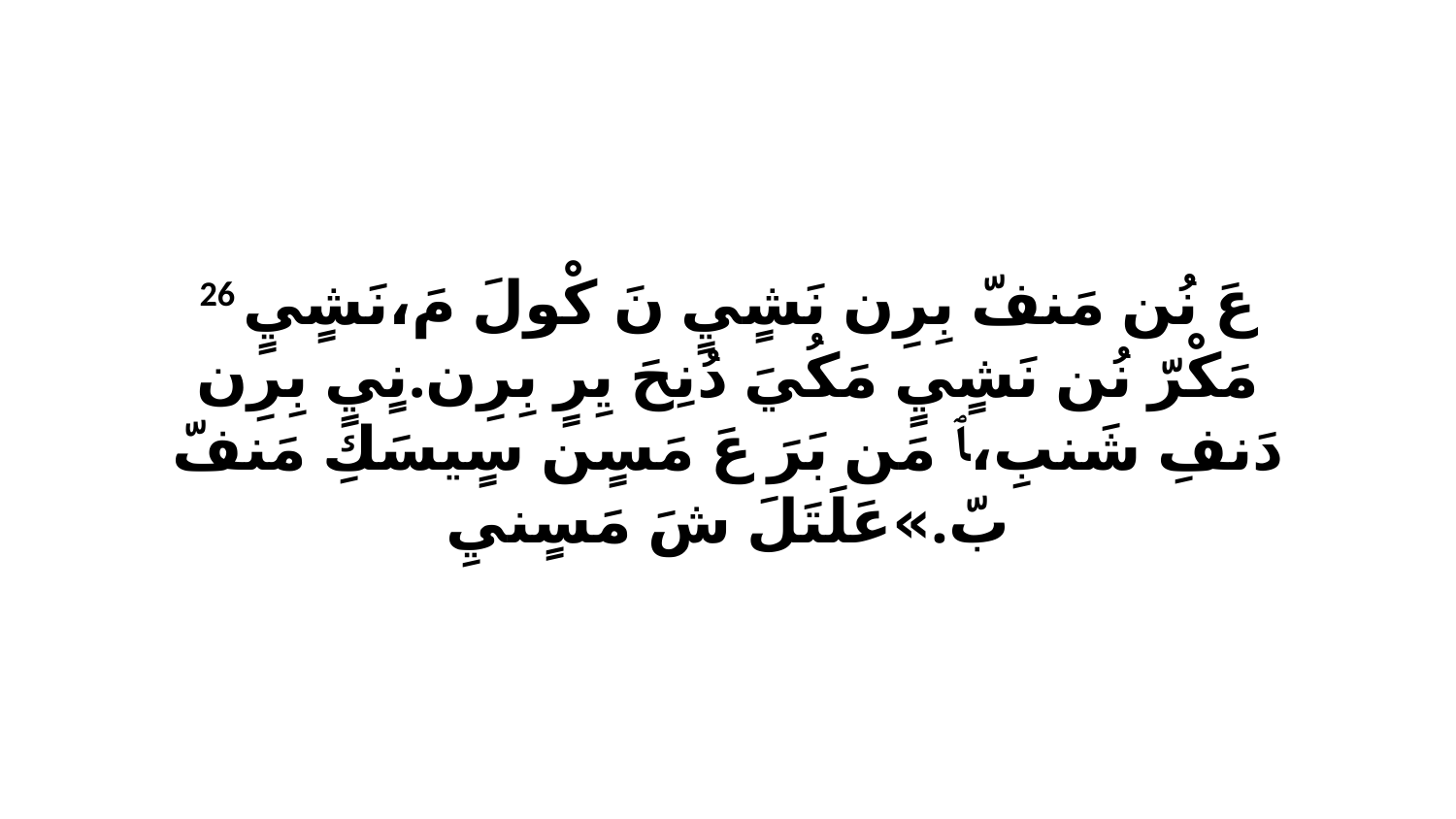

26 عَ نُن مَنفّ بِرِن نَشٍيٍ نَ كْولَ مَ،نَشٍيٍ مَكْرّ نُن نَشٍيٍ مَكُيَ دُنِحَ يِرٍ بِرِن.نٍيٍ بِرِن دَنفِ شَنبِ،ﭑ مَن بَرَ عَ مَسٍن سٍيسَكِ مَنفّ بّ.»عَلَتَلَ شَ مَسٍنيِ